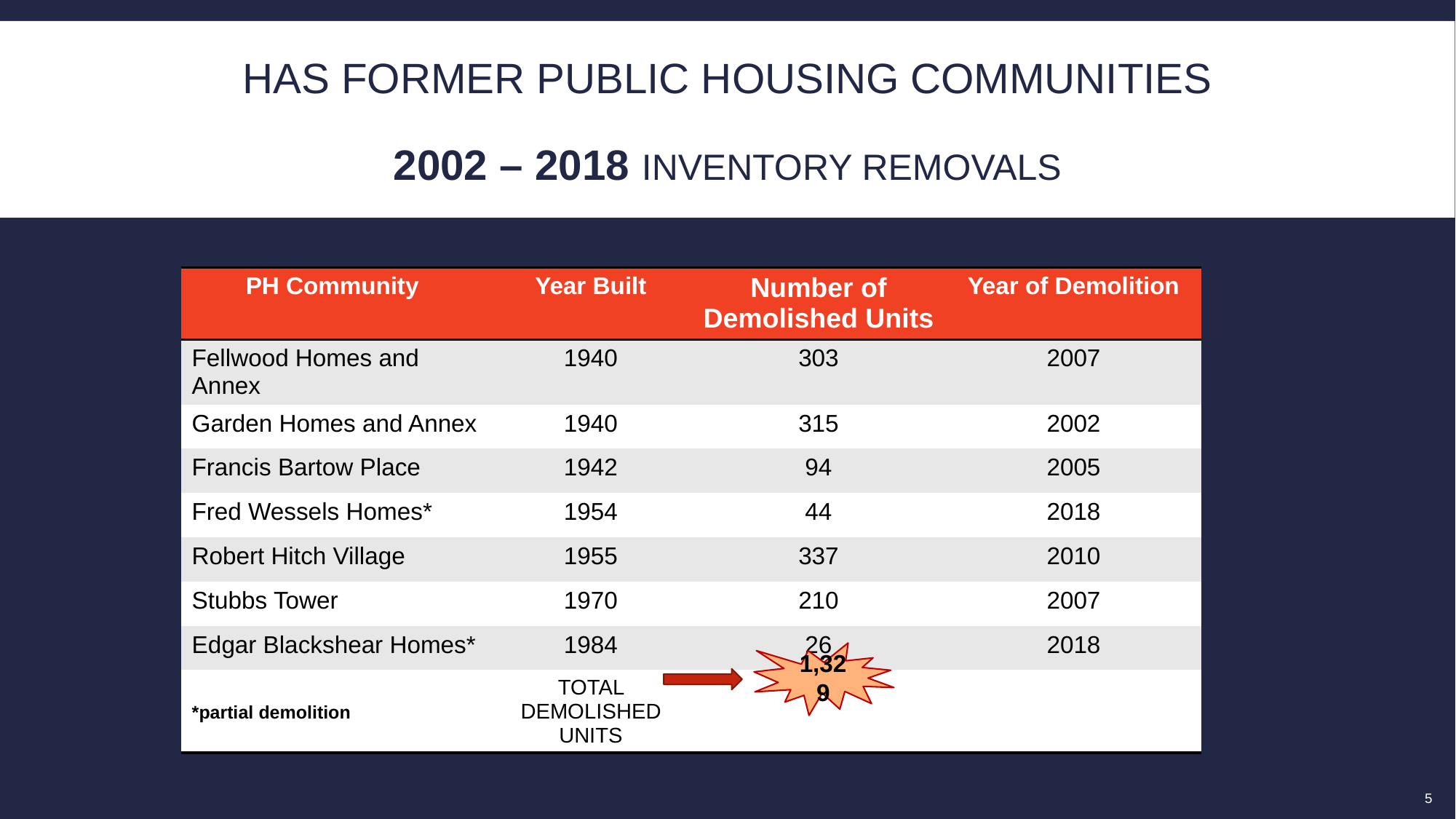

# HAS Former public housing communities 2002 – 2018 inventory removals
| PH Community | Year Built | Number of Demolished Units | Year of Demolition |
| --- | --- | --- | --- |
| Fellwood Homes and Annex | 1940 | 303 | 2007 |
| Garden Homes and Annex | 1940 | 315 | 2002 |
| Francis Bartow Place | 1942 | 94 | 2005 |
| Fred Wessels Homes\* | 1954 | 44 | 2018 |
| Robert Hitch Village | 1955 | 337 | 2010 |
| Stubbs Tower | 1970 | 210 | 2007 |
| Edgar Blackshear Homes\* | 1984 | 26 | 2018 |
| \*partial demolition | TOTAL DEMOLISHED UNITS |  |  |

1,329

5